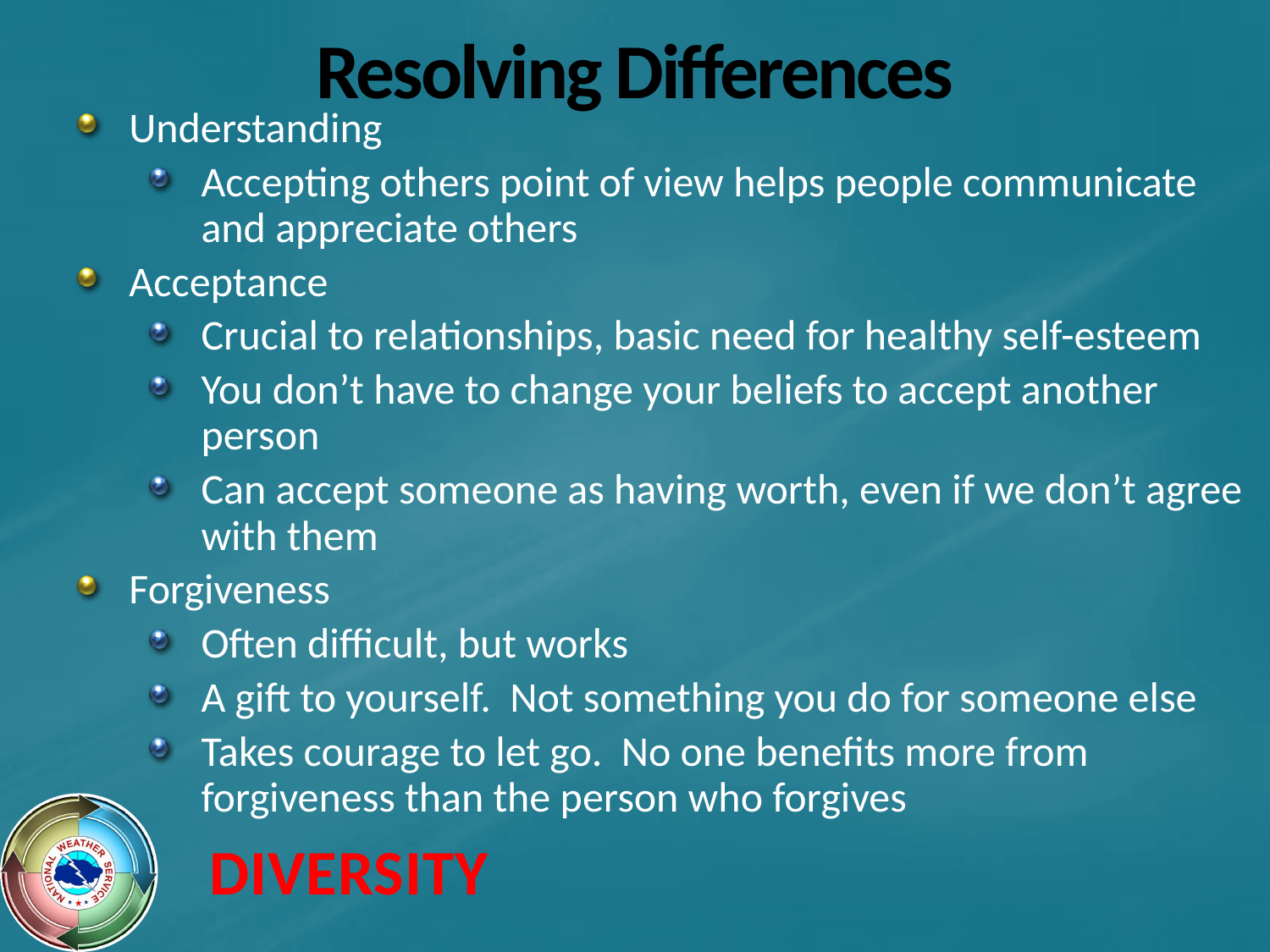

# Resolving Differences
Understanding
Accepting others point of view helps people communicate and appreciate others
Acceptance
Crucial to relationships, basic need for healthy self-esteem
You don’t have to change your beliefs to accept another person
Can accept someone as having worth, even if we don’t agree with them
Forgiveness
Often difficult, but works
A gift to yourself.  Not something you do for someone else
Takes courage to let go.  No one benefits more from forgiveness than the person who forgives